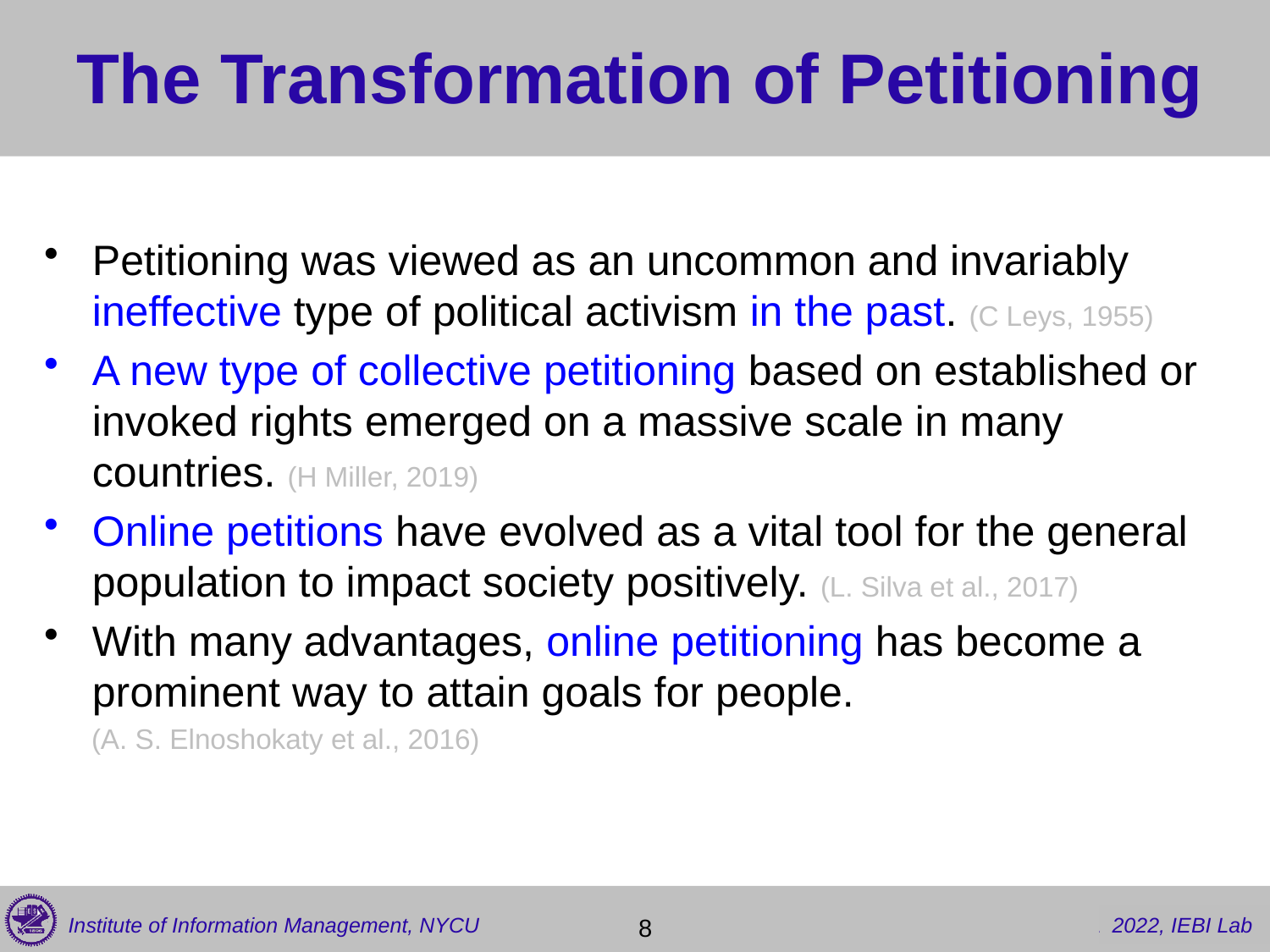

# The Transformation of Petitioning

Petitioning was viewed as an uncommon and invariably ineffective type of political activism in the past. (C Leys, 1955)
A new type of collective petitioning based on established or invoked rights emerged on a massive scale in many countries. (H Miller, 2019)
Online petitions have evolved as a vital tool for the general population to impact society positively. (L. Silva et al., 2017)
With many advantages, online petitioning has become a prominent way to attain goals for people.
      (A. S. Elnoshokaty et al., 2016)
   8